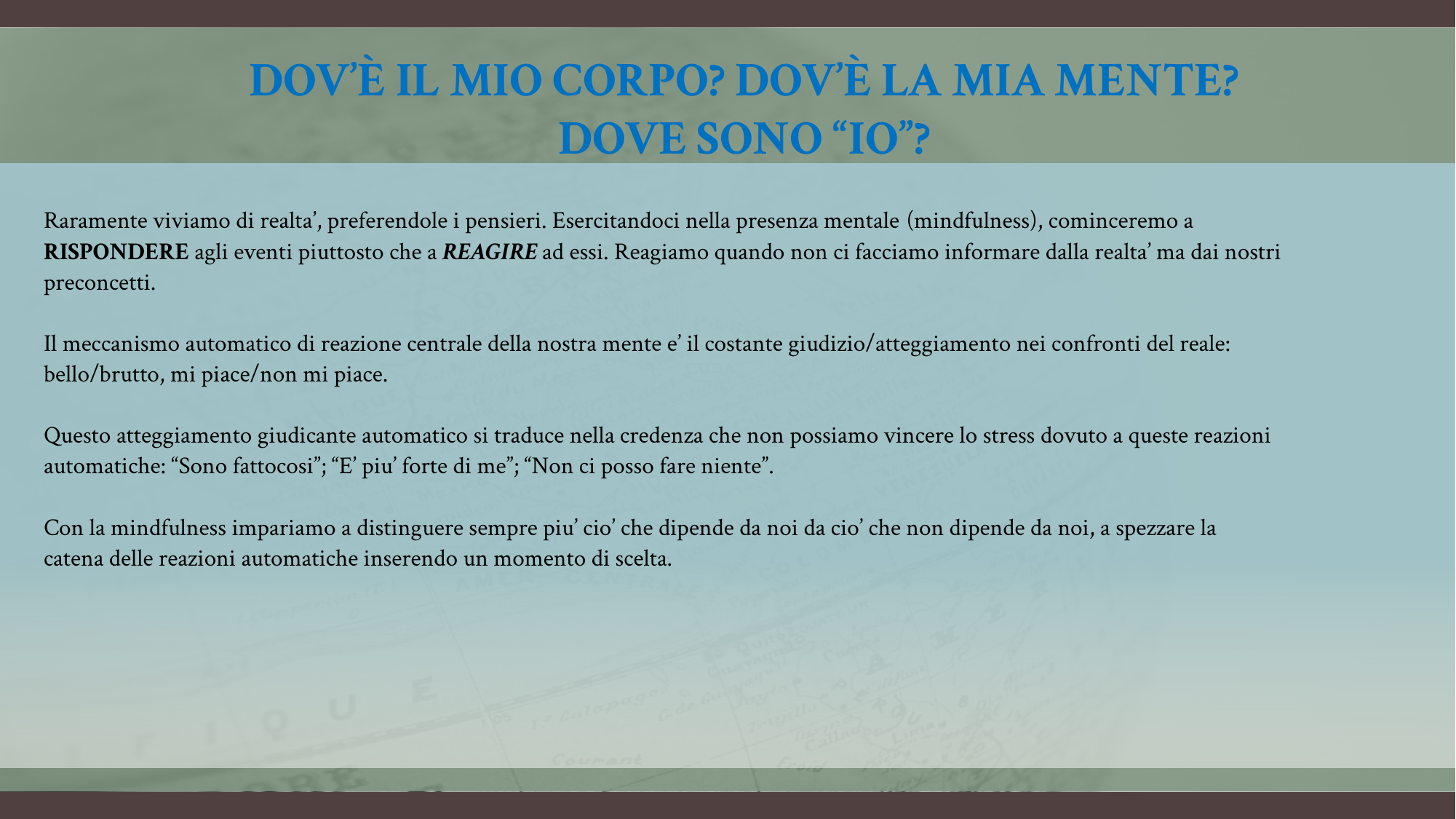

# Dov’è il mio corpo? dov’è la mia mente? Dove sono “io”?

Raramente viviamo di realta’, preferendole i pensieri. Esercitandoci nella presenza mentale (mindfulness), cominceremo a
RISPONDERE agli eventi piuttosto che a REAGIRE ad essi. Reagiamo quando non ci facciamo informare dalla realta’ ma dai nostri
preconcetti.

Il meccanismo automatico di reazione centrale della nostra mente e’ il costante giudizio/atteggiamento nei confronti del reale:
bello/brutto, mi piace/non mi piace.

Questo atteggiamento giudicante automatico si traduce nella credenza che non possiamo vincere lo stress dovuto a queste reazioni
automatiche: “Sono fattocosi”; “E’ piu’ forte di me”; “Non ci posso fare niente”.

Con la mindfulness impariamo a distinguere sempre piu’ cio’ che dipende da noi da cio’ che non dipende da noi, a spezzare la
catena delle reazioni automatiche inserendo un momento di scelta.